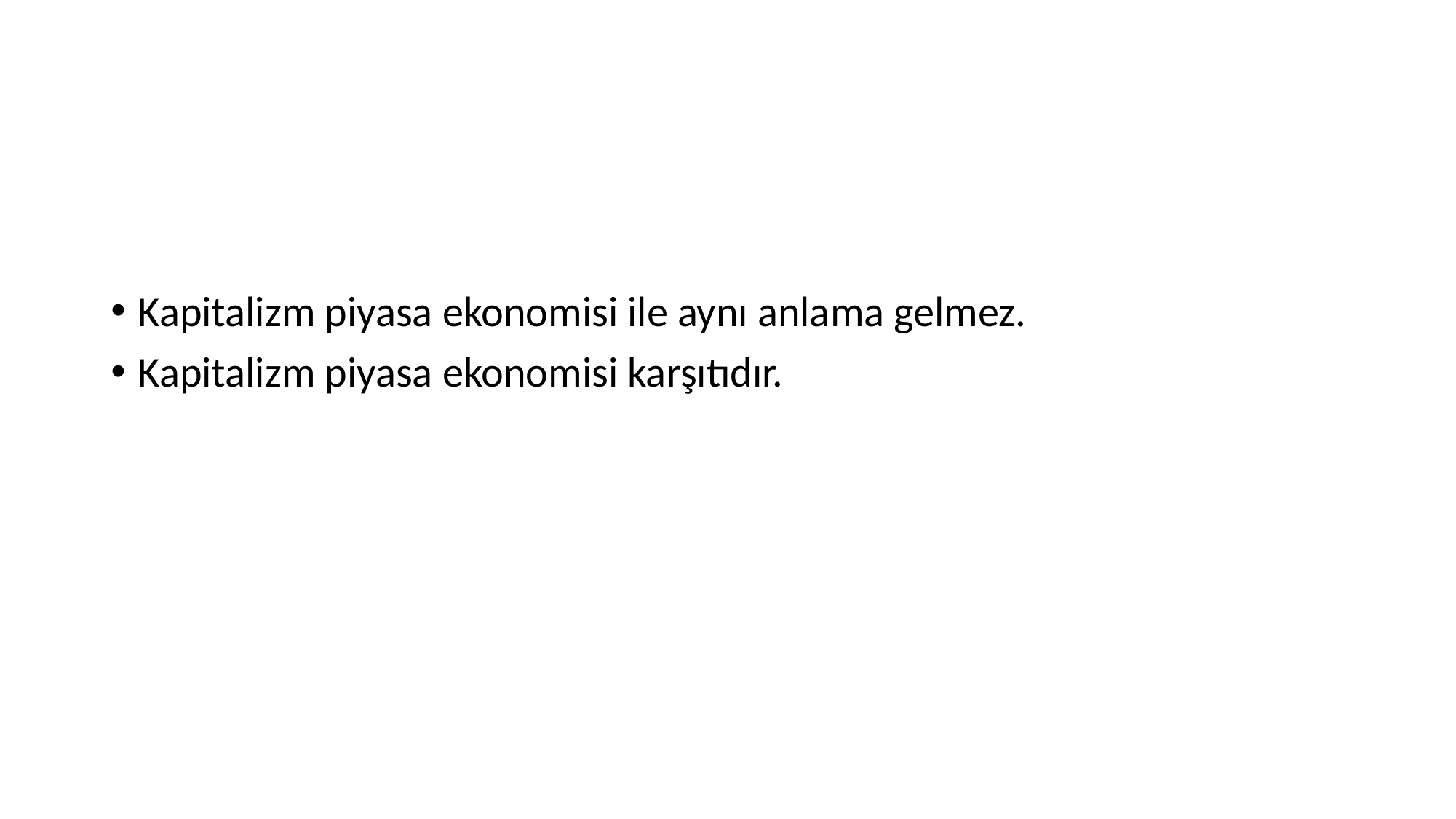

Kapitalizm piyasa ekonomisi ile aynı anlama gelmez.
Kapitalizm piyasa ekonomisi karşıtıdır.